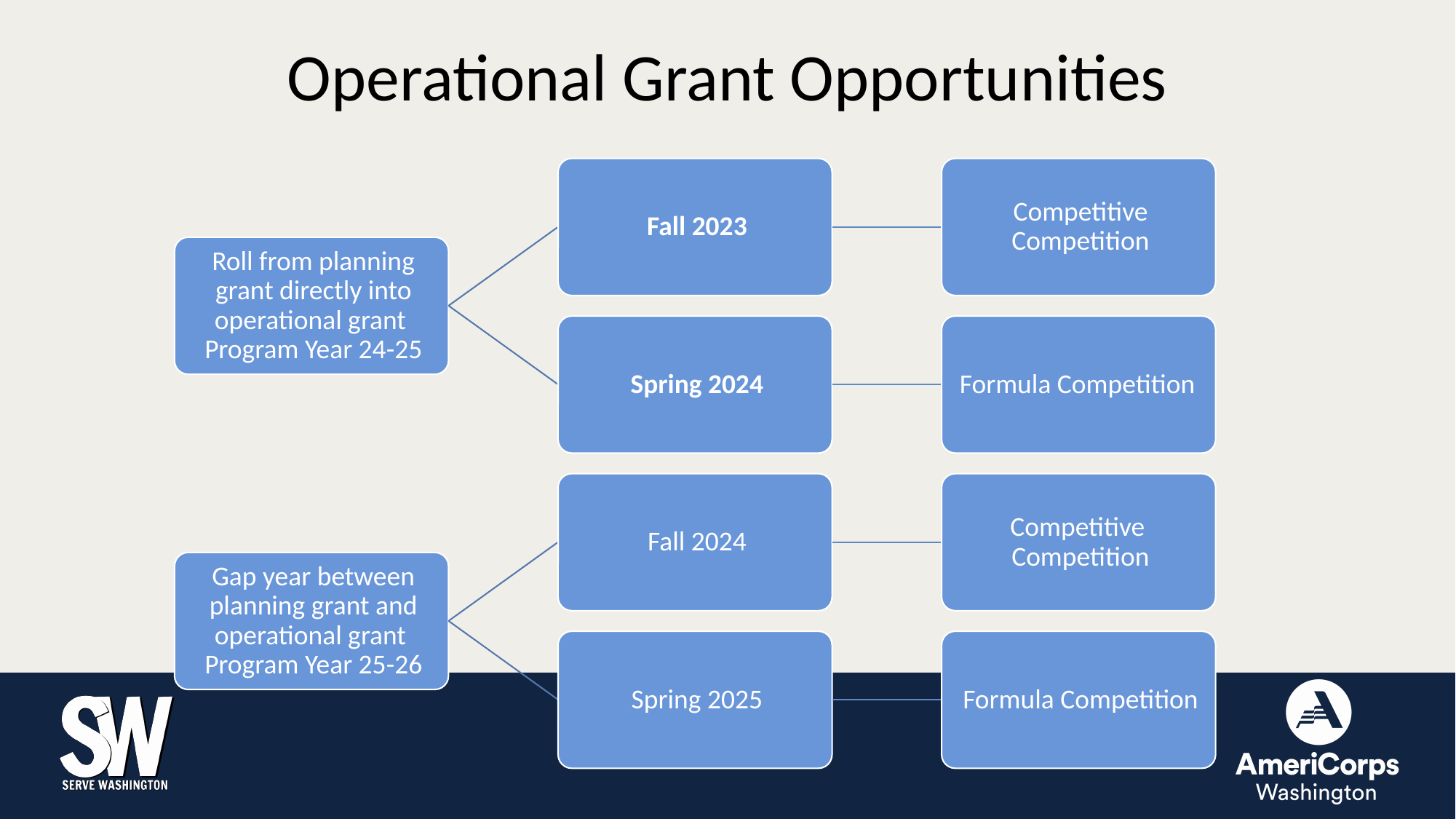

# Operational Grant Opportunities
Roll from planning grant directly into operational grant  Program Year 24-25

Fall 2023

Competitive Competition

Spring 2024

Formula Competition
Gap year between planning grant and operational grant  Program Year 25-26

Fall 2024

Competitive  Competition

Spring 2025

Formula Competition